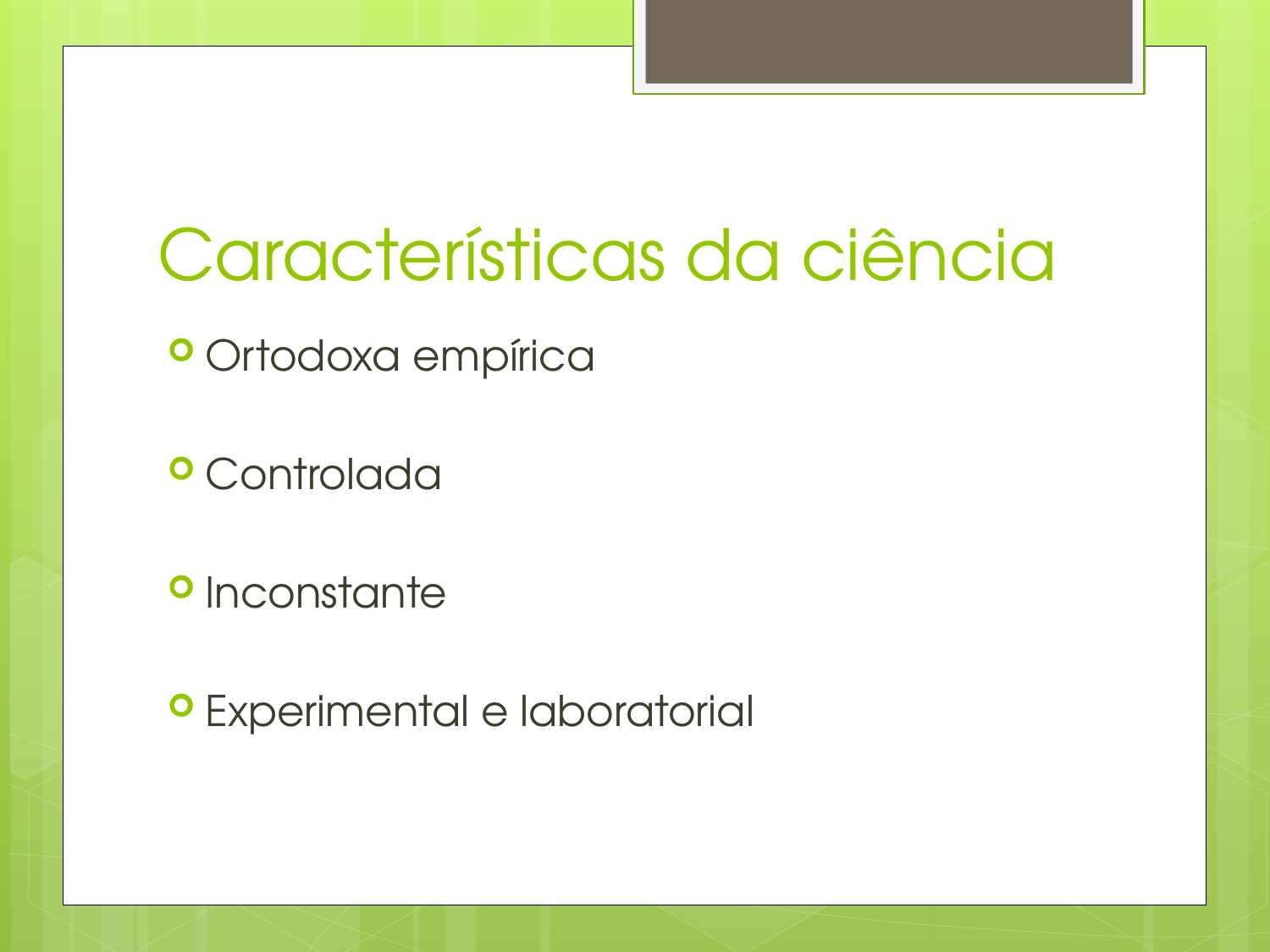

# Características da ciência
Ortodoxa empírica

Controlada

Inconstante

Experimental e laboratorial